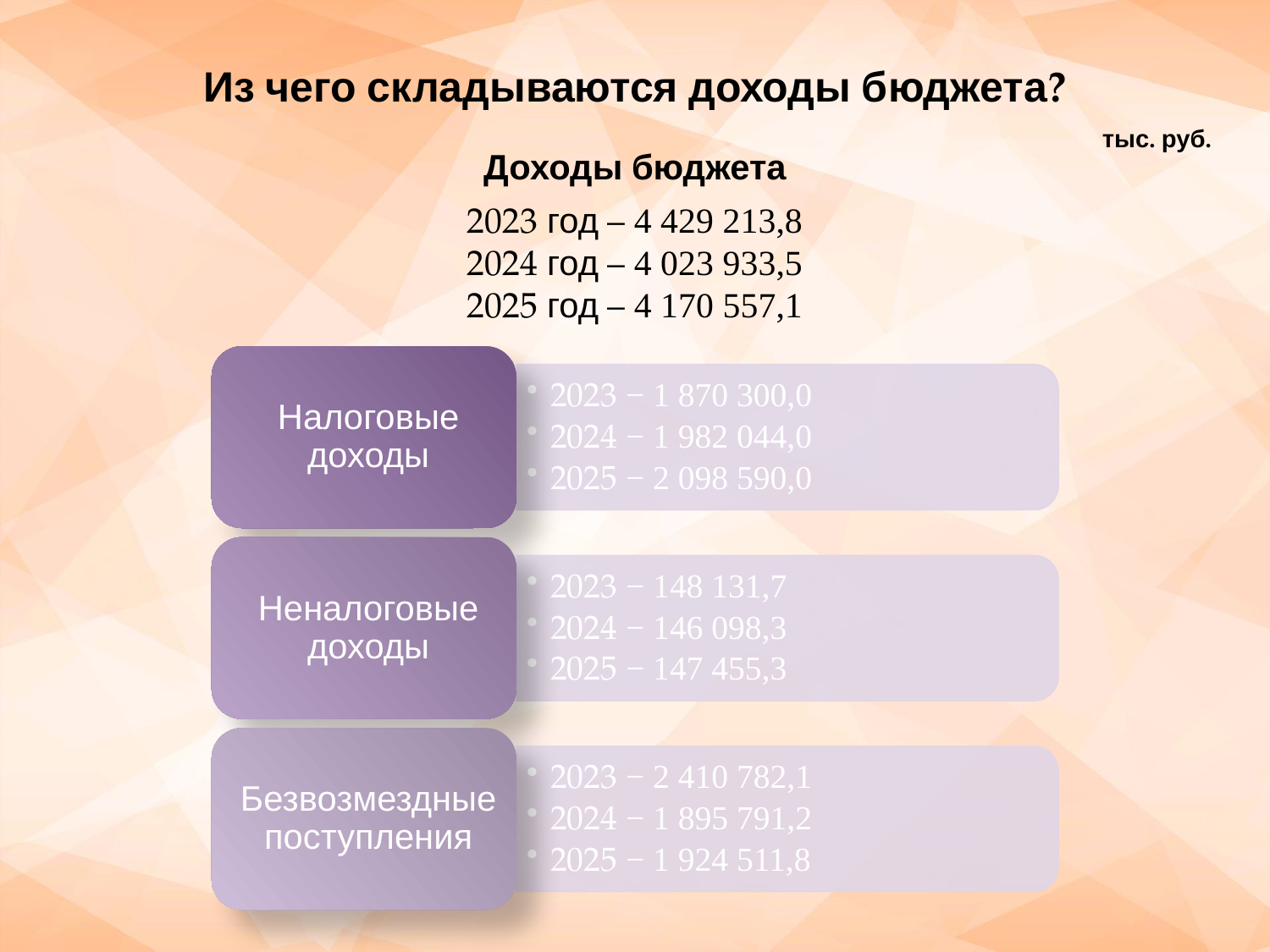

Из чего складываются доходы бюджета?
тыс. руб.
Доходы бюджета
2023 год – 4 429 213,8
2024 год – 4 023 933,5
2025 год – 4 170 557,1
2023 − 1 870 300,0
2024 − 1 982 044,0
2025 − 2 098 590,0
Налоговые доходы
2023 − 148 131,7
2024 − 146 098,3
2025 − 147 455,3
Неналоговые доходы
2023 − 2 410 782,1
2024 − 1 895 791,2
2025 − 1 924 511,8
Безвозмездные поступления